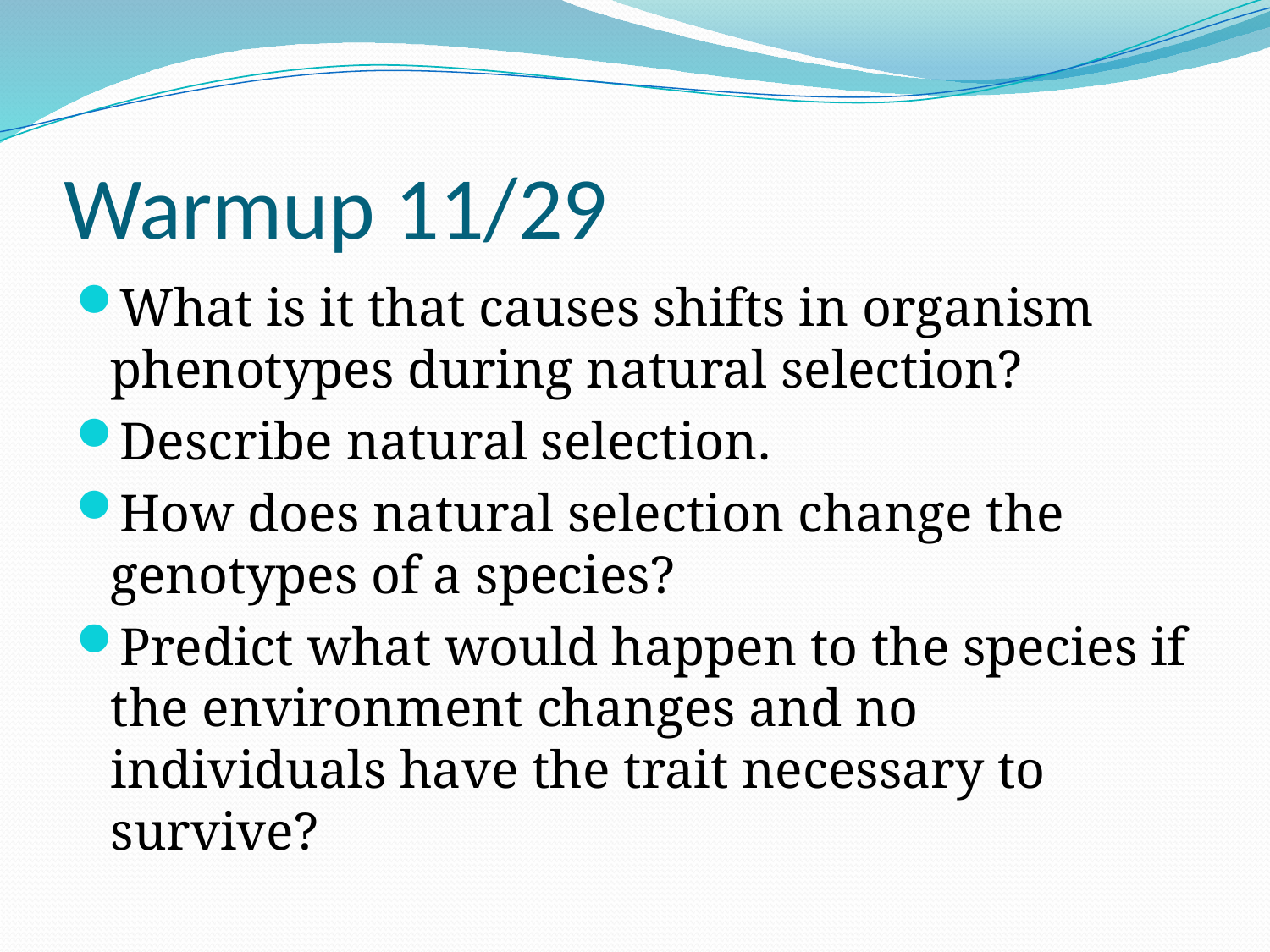

# Warmup 11/29
What is it that causes shifts in organism phenotypes during natural selection?
Describe natural selection.
How does natural selection change the genotypes of a species?
Predict what would happen to the species if the environment changes and no individuals have the trait necessary to survive?